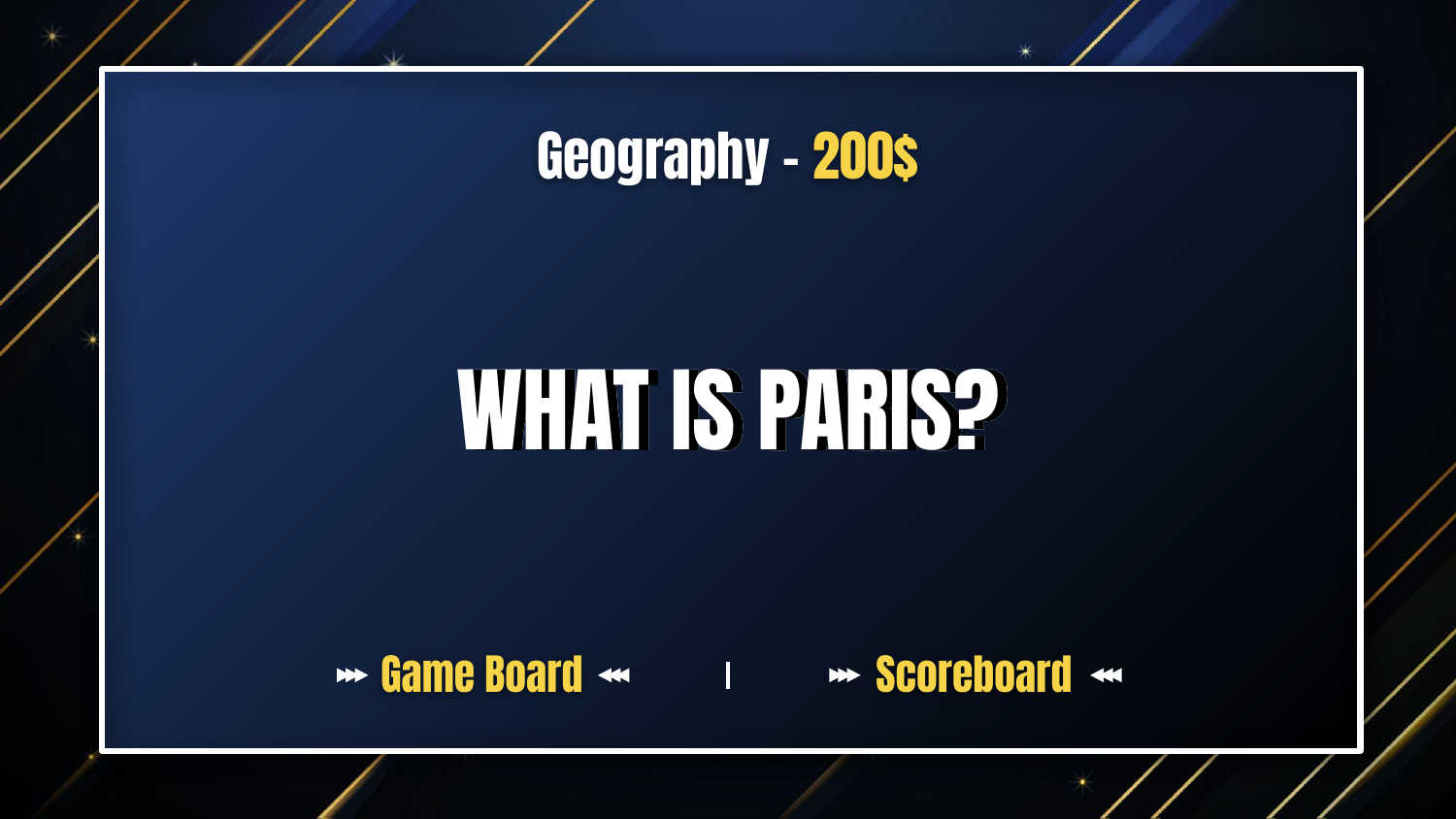

Geography - 200$
WHAT IS PARIS?
Game Board

Scoreboard